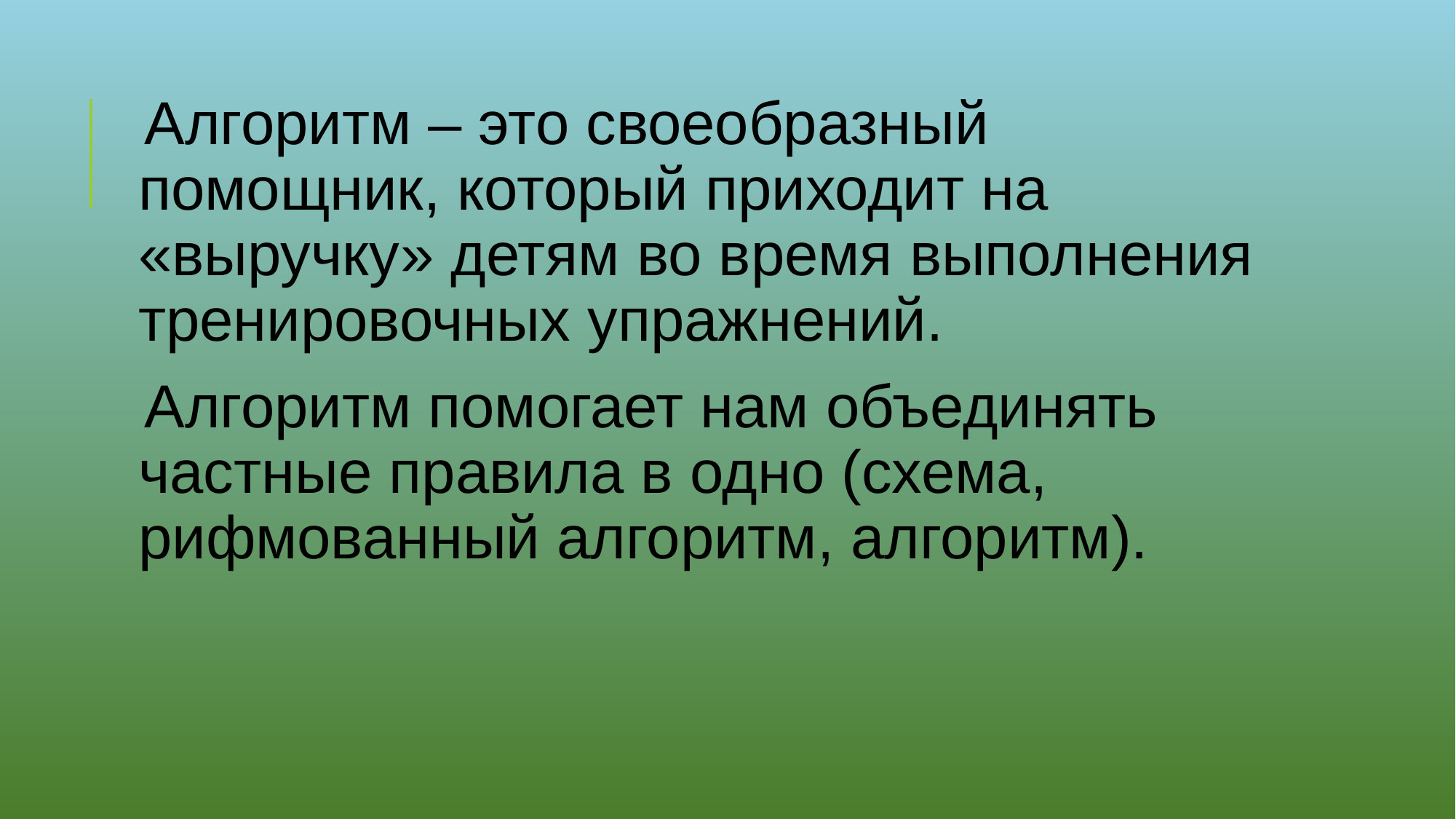

Алгоритм – это своеобразный помощник, который приходит на «выручку» детям во время выполнения тренировочных упражнений.
Алгоритм помогает нам объединять частные правила в одно (схема, рифмованный алгоритм, алгоритм).